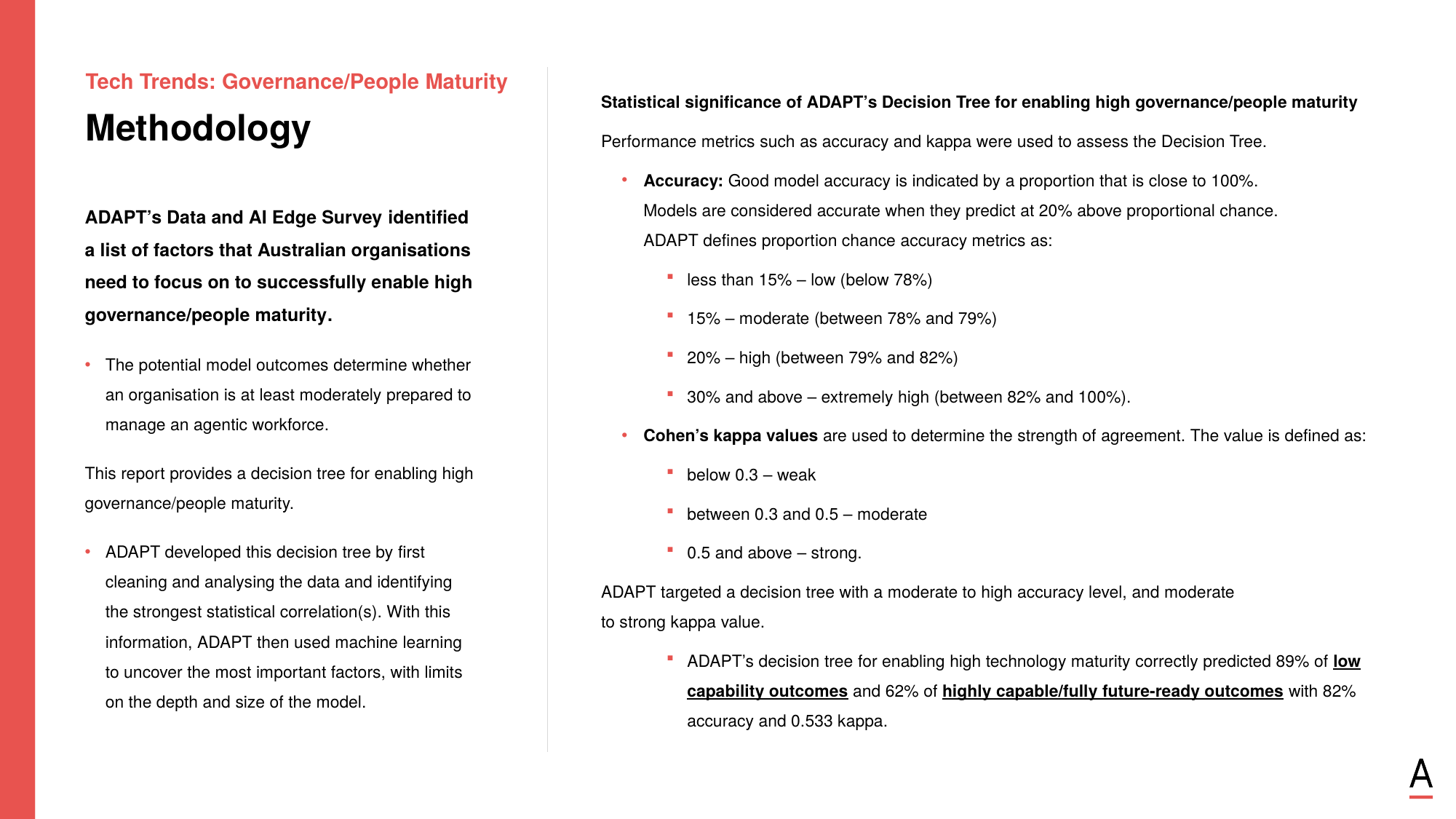

Tech Trends: Governance/People Maturity
Methodology
Statistical significance of ADAPT’s Decision Tree for enabling high governance/people maturity
Performance metrics such as accuracy and kappa were used to assess the Decision Tree.
Accuracy: Good model accuracy is indicated by a proportion that is close to 100%.
Models are considered accurate when they predict at 20% above proportional chance.
ADAPT defines proportion chance accuracy metrics as:
less than 15% – low (below 78%)
15% – moderate (between 78% and 79%)
20% – high (between 79% and 82%)
30% and above – extremely high (between 82% and 100%).
Cohen’s kappa values are used to determine the strength of agreement. The value is defined as:
below 0.3 – weak
between 0.3 and 0.5 – moderate
0.5 and above – strong.
ADAPT targeted a decision tree with a moderate to high accuracy level, and moderate
to strong kappa value.
ADAPT’s decision tree for enabling high technology maturity correctly predicted 89% of low capability outcomes and 62% of highly capable/fully future-ready outcomes with 82% accuracy and 0.533 kappa.
ADAPT’s Data and AI Edge Survey identified a list of factors that Australian organisations need to focus on to successfully enable high governance/people maturity.

The potential model outcomes determine whether an organisation is at least moderately prepared to manage an agentic workforce.
This report provides a decision tree for enabling high governance/people maturity.

ADAPT developed this decision tree by first cleaning and analysing the data and identifying the strongest statistical correlation(s). With this information, ADAPT then used machine learning to uncover the most important factors, with limits on the depth and size of the model.